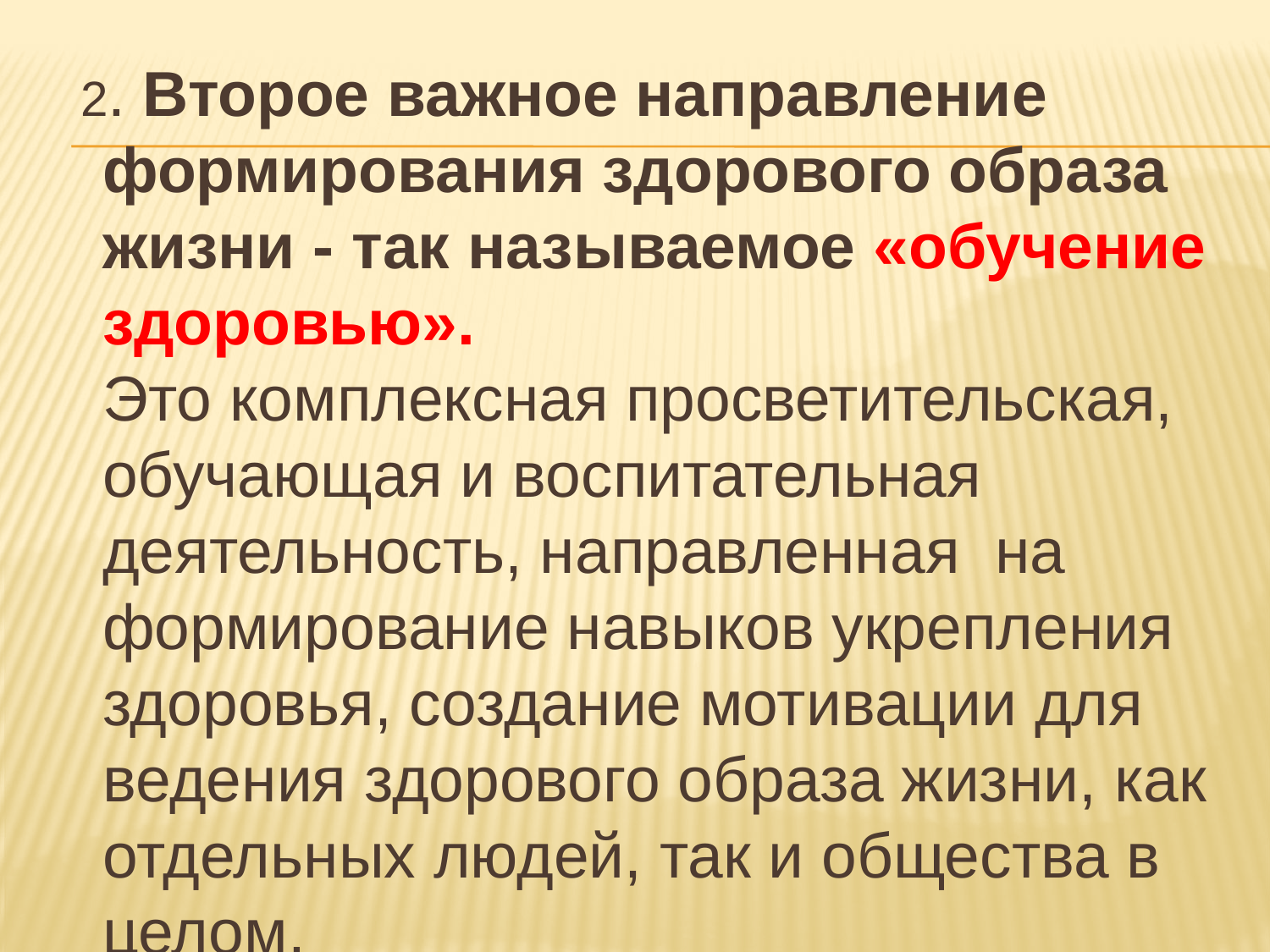

#
  2. Второе важное направление формирования здорового образа жизни - так называемое «обучение здоровью».
Это комплексная просветительская, обучающая и воспитательная деятельность, направленная  на формирование навыков укрепления здоровья, создание мотивации для ведения здорового образа жизни, как отдельных людей, так и общества в целом.